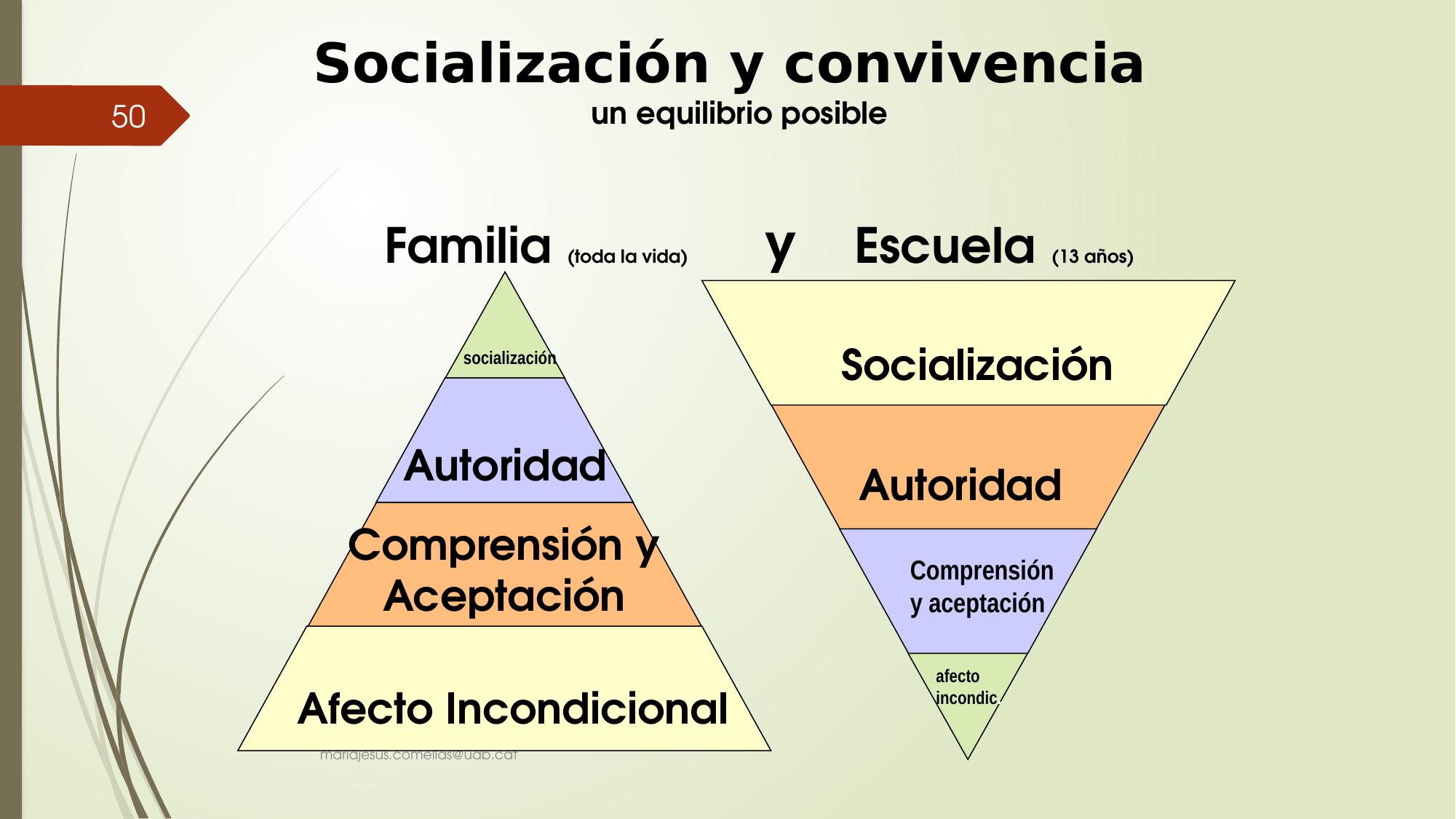

# Socialización y convivencia un equilibrio posible
50
         Familia (toda la vida)     y    Escuela (13 años)

Socialización
socialización
Autoridad
Autoridad
Comprensión y Aceptación
Comprensión y aceptación
afecto incondic.
Afecto Incondicional
mariajesus.comellas@uab.cat